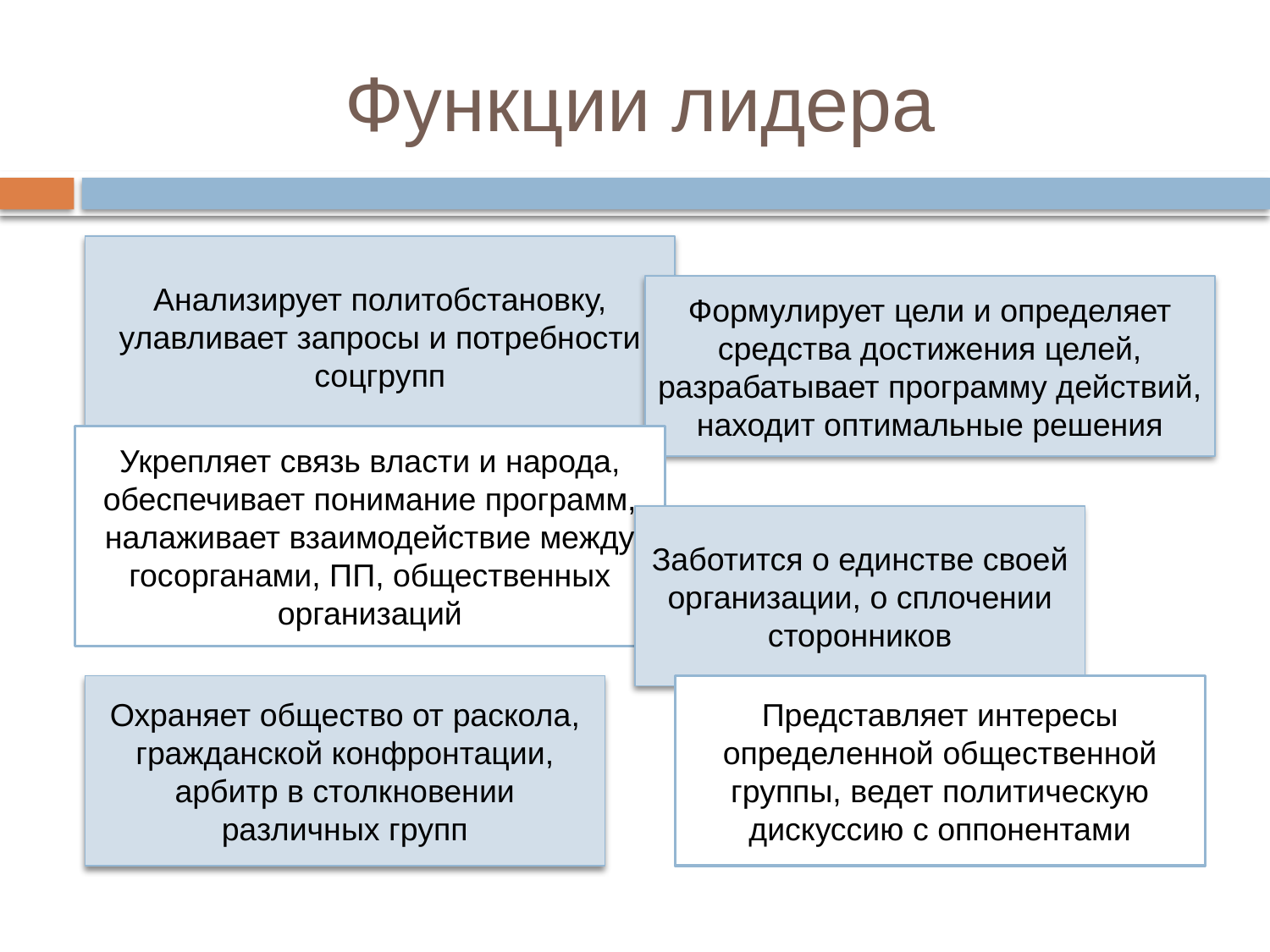

# Функции лидера
Анализирует политобстановку, улавливает запросы и потребности соцгрупп
Формулирует цели и определяет средства достижения целей, разрабатывает программу действий, находит оптимальные решения
Укрепляет связь власти и народа, обеспечивает понимание программ, налаживает взаимодействие между госорганами, ПП, общественных организаций
Заботится о единстве своей организации, о сплочении сторонников
Охраняет общество от раскола, гражданской конфронтации, арбитр в столкновении различных групп
Представляет интересы определенной общественной группы, ведет политическую дискуссию с оппонентами